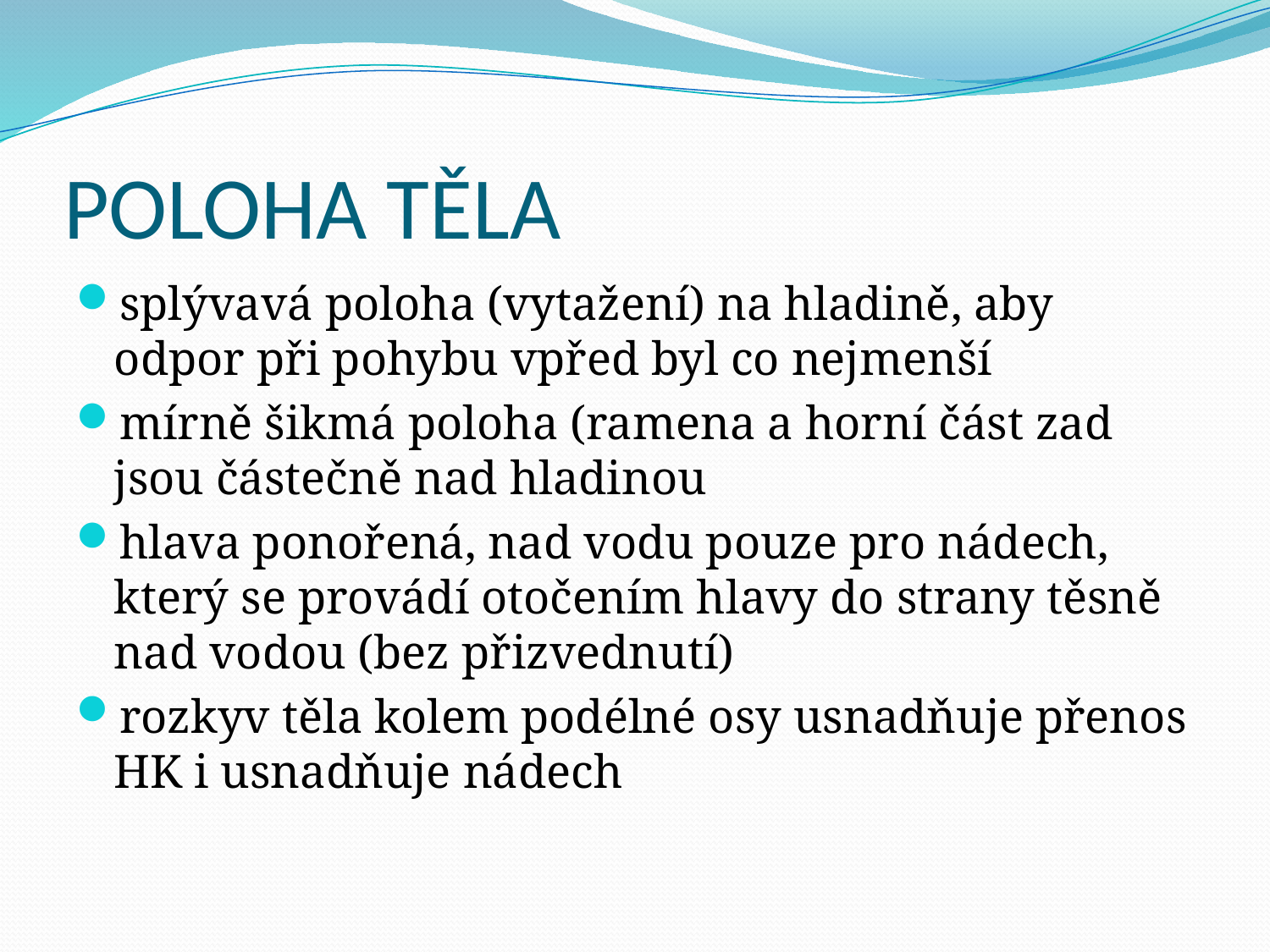

# POLOHA TĚLA
splývavá poloha (vytažení) na hladině, aby odpor při pohybu vpřed byl co nejmenší
mírně šikmá poloha (ramena a horní část zad jsou částečně nad hladinou
hlava ponořená, nad vodu pouze pro nádech, který se provádí otočením hlavy do strany těsně nad vodou (bez přizvednutí)
rozkyv těla kolem podélné osy usnadňuje přenos HK i usnadňuje nádech